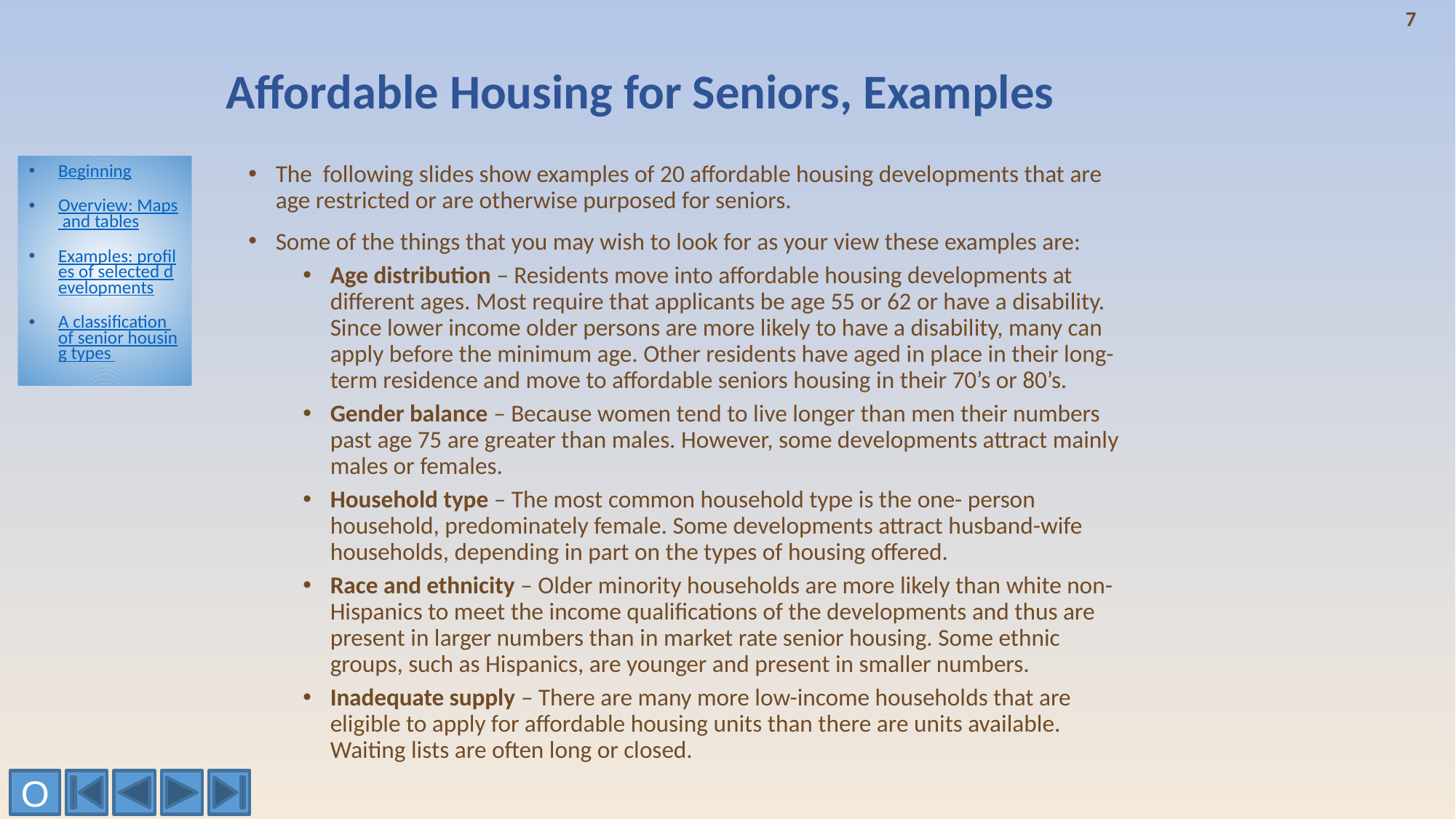

7
# Affordable Housing for Seniors, Examples
Beginning
Overview: Maps and tables
Examples: profiles of selected developments
A classification of senior housing types
The  following slides show examples of 20 affordable housing developments that are age restricted or are otherwise purposed for seniors.
Some of the things that you may wish to look for as your view these examples are:
Age distribution – Residents move into affordable housing developments at different ages. Most require that applicants be age 55 or 62 or have a disability. Since lower income older persons are more likely to have a disability, many can apply before the minimum age. Other residents have aged in place in their long-term residence and move to affordable seniors housing in their 70’s or 80’s.
Gender balance – Because women tend to live longer than men their numbers past age 75 are greater than males. However, some developments attract mainly males or females.
Household type – The most common household type is the one- person household, predominately female. Some developments attract husband-wife households, depending in part on the types of housing offered.
Race and ethnicity – Older minority households are more likely than white non-Hispanics to meet the income qualifications of the developments and thus are present in larger numbers than in market rate senior housing. Some ethnic groups, such as Hispanics, are younger and present in smaller numbers.
Inadequate supply – There are many more low-income households that are eligible to apply for affordable housing units than there are units available. Waiting lists are often long or closed.
O